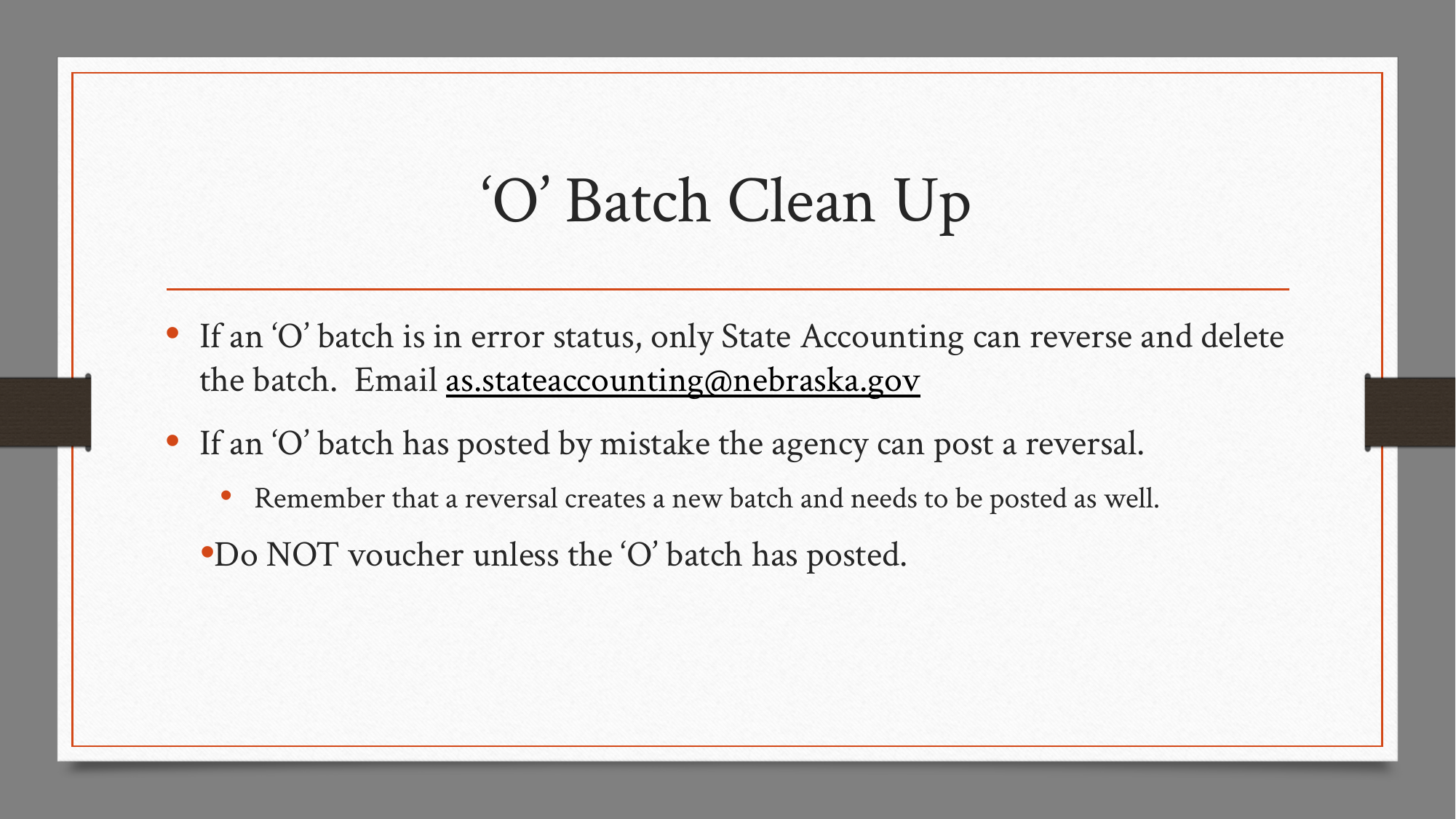

# ‘O’ Batch Clean Up
If an ‘O’ batch is in error status, only State Accounting can reverse and delete the batch.  Email as.stateaccounting@nebraska.gov
If an ‘O’ batch has posted by mistake the agency can post a reversal.
Remember that a reversal creates a new batch and needs to be posted as well.
Do NOT voucher unless the ‘O’ batch has posted.